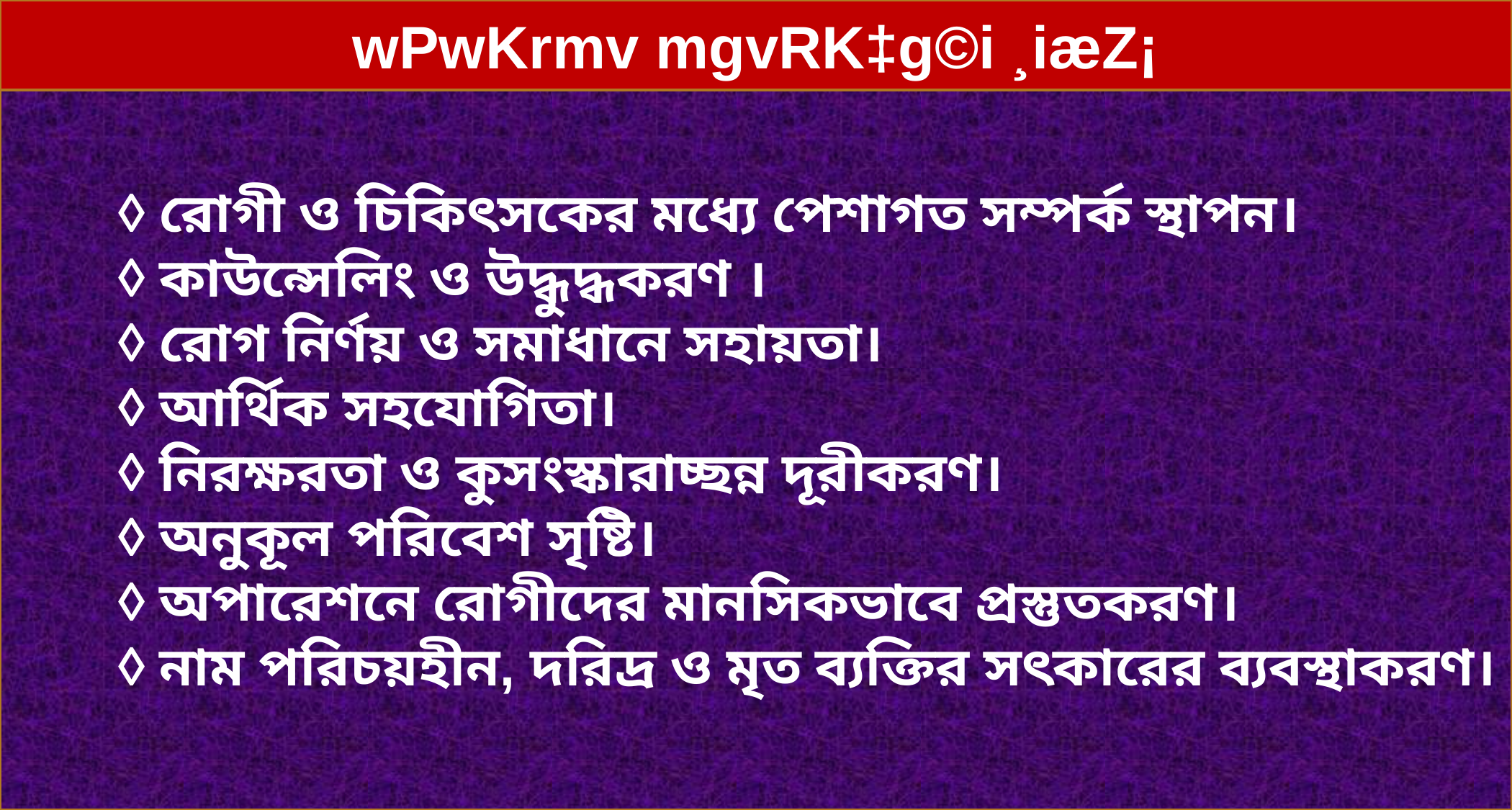

◊ রোগী ও চিকিৎসকের মধ্যে পেশাগত সম্পর্ক স্থাপন।
◊ কাউন্সেলিং ও উদ্ধুদ্ধকরণ ।
◊ রোগ নির্ণয় ও সমাধানে সহায়তা।
◊ আর্থিক সহযোগিতা।
◊ নিরক্ষরতা ও কুসংস্কারাচ্ছন্ন দূরীকরণ।
◊ অনুকূল পরিবেশ সৃষ্টি।
◊ অপারেশনে রোগীদের মানসিকভাবে প্রস্তুতকরণ।
◊ নাম পরিচয়হীন, দরিদ্র ও মৃত ব্যক্তির সৎকারের ব্যবস্থাকরণ।

wPwKrmv mgvRK‡g©i ¸iæZ¡